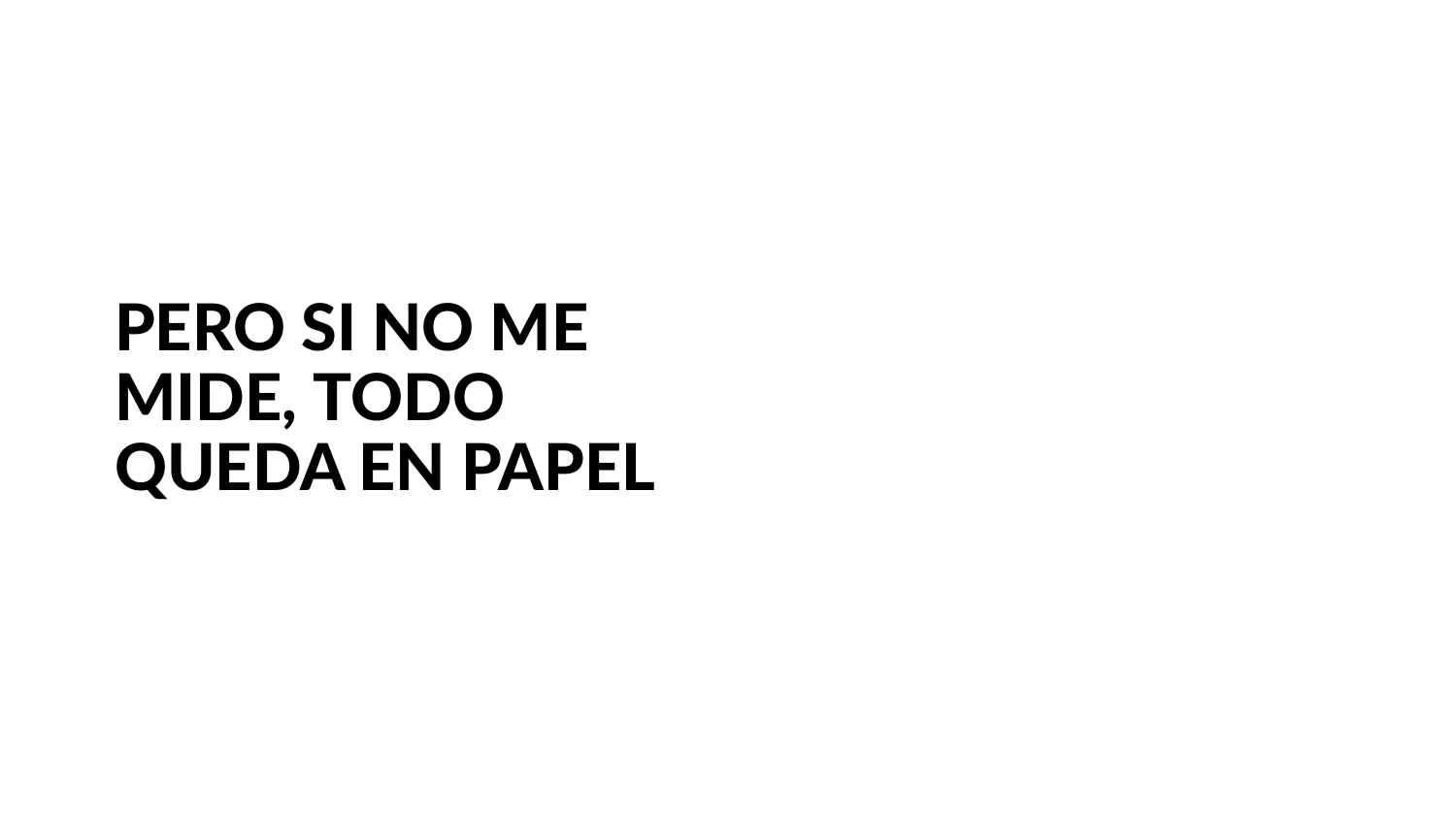

# PERO SI NO ME MIDE, TODO QUEDA EN PAPEL